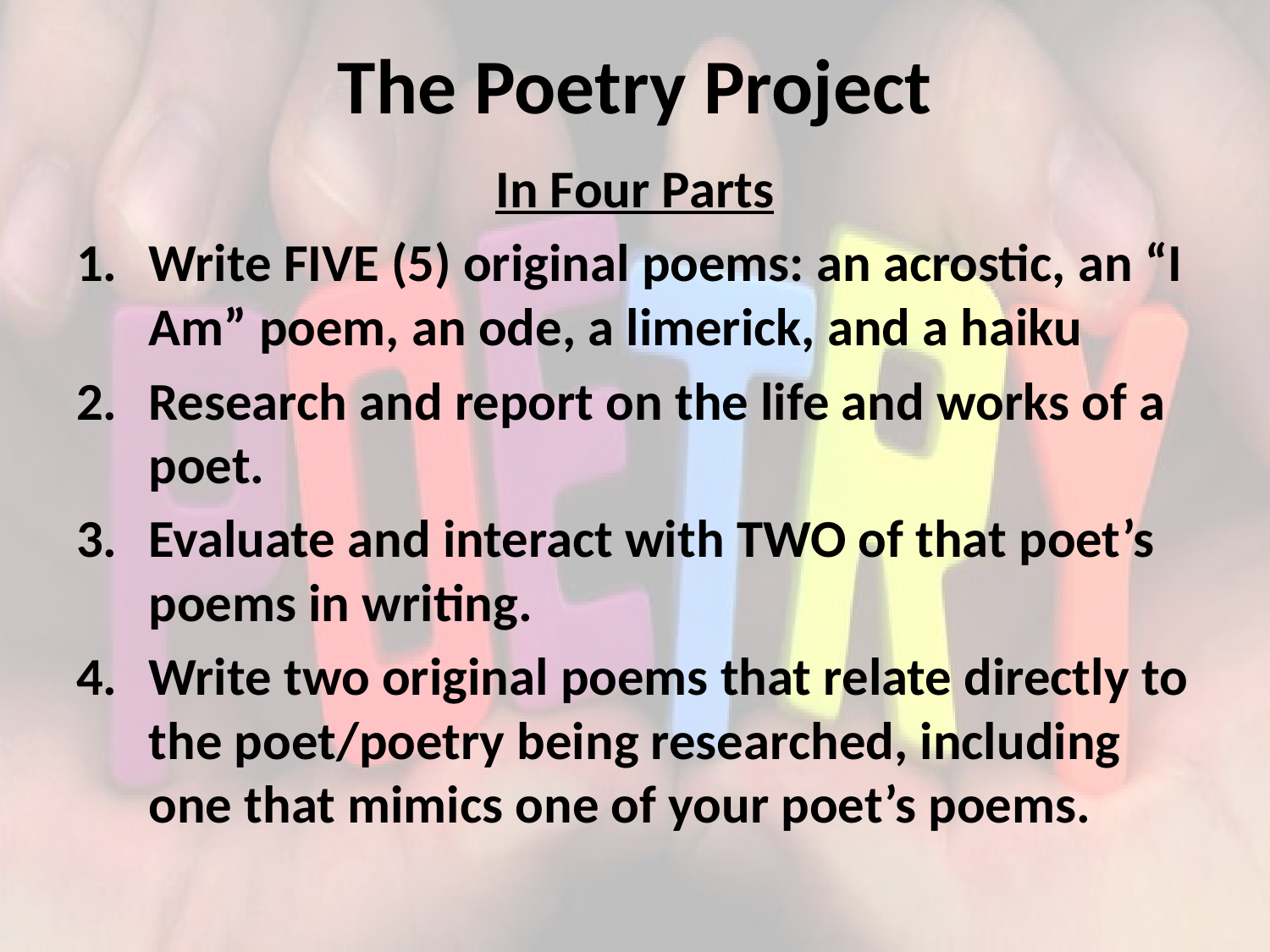

# The Poetry Project
In Four Parts
Write FIVE (5) original poems: an acrostic, an “I Am” poem, an ode, a limerick, and a haiku
Research and report on the life and works of a poet.
Evaluate and interact with TWO of that poet’s poems in writing.
Write two original poems that relate directly to the poet/poetry being researched, including one that mimics one of your poet’s poems.